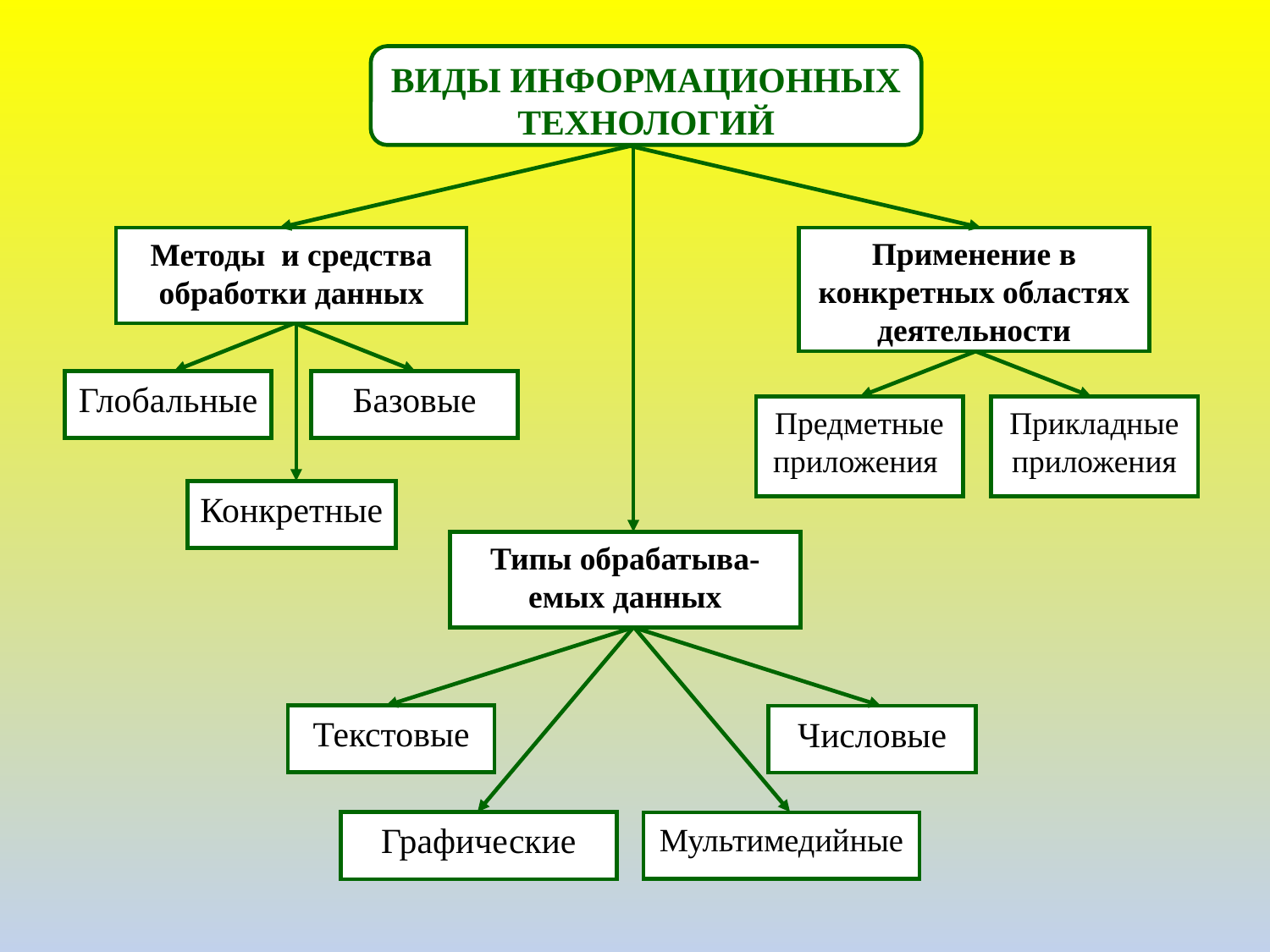

ВИДЫ ИНФОРМАЦИОННЫХ ТЕХНОЛОГИЙ

Методы  и средства обработки данных
Глобальные
Базовые
Конкретные
Применение в конкретных областях деятельности
Предметные приложения
Прикладные приложения
Типы обрабатыва-емых данных

Текстовые
Числовые
Графические
Мультимедийные